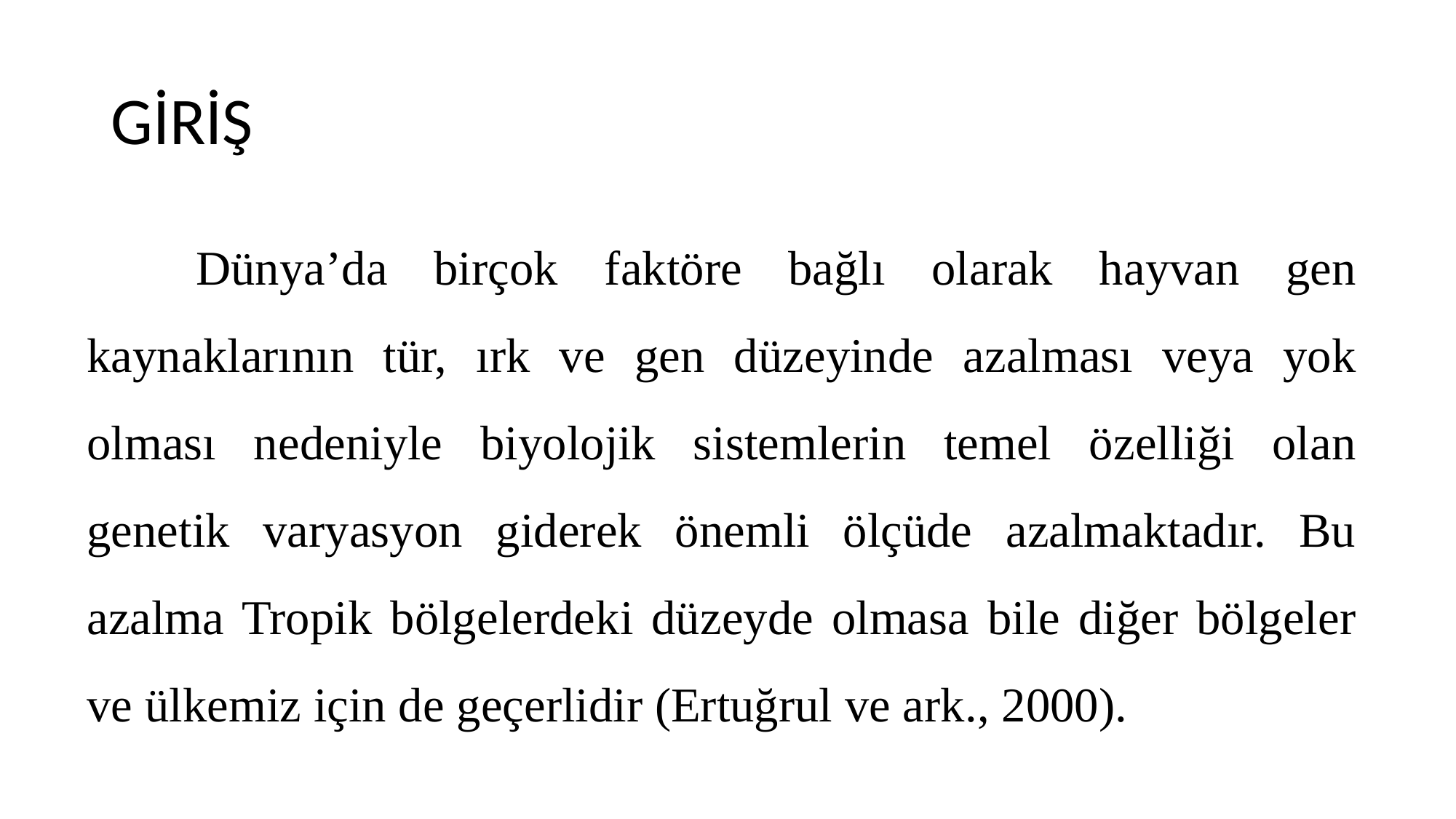

# GİRİŞ
	Dünya’da birçok faktöre bağlı olarak hayvan gen kaynaklarının tür, ırk ve gen düzeyinde azalması veya yok olması nedeniyle biyolojik sistemlerin temel özelliği olan genetik varyasyon giderek önemli ölçüde azalmaktadır. Bu azalma Tropik bölgelerdeki düzeyde olmasa bile diğer bölgeler ve ülkemiz için de geçerlidir (Ertuğrul ve ark., 2000).